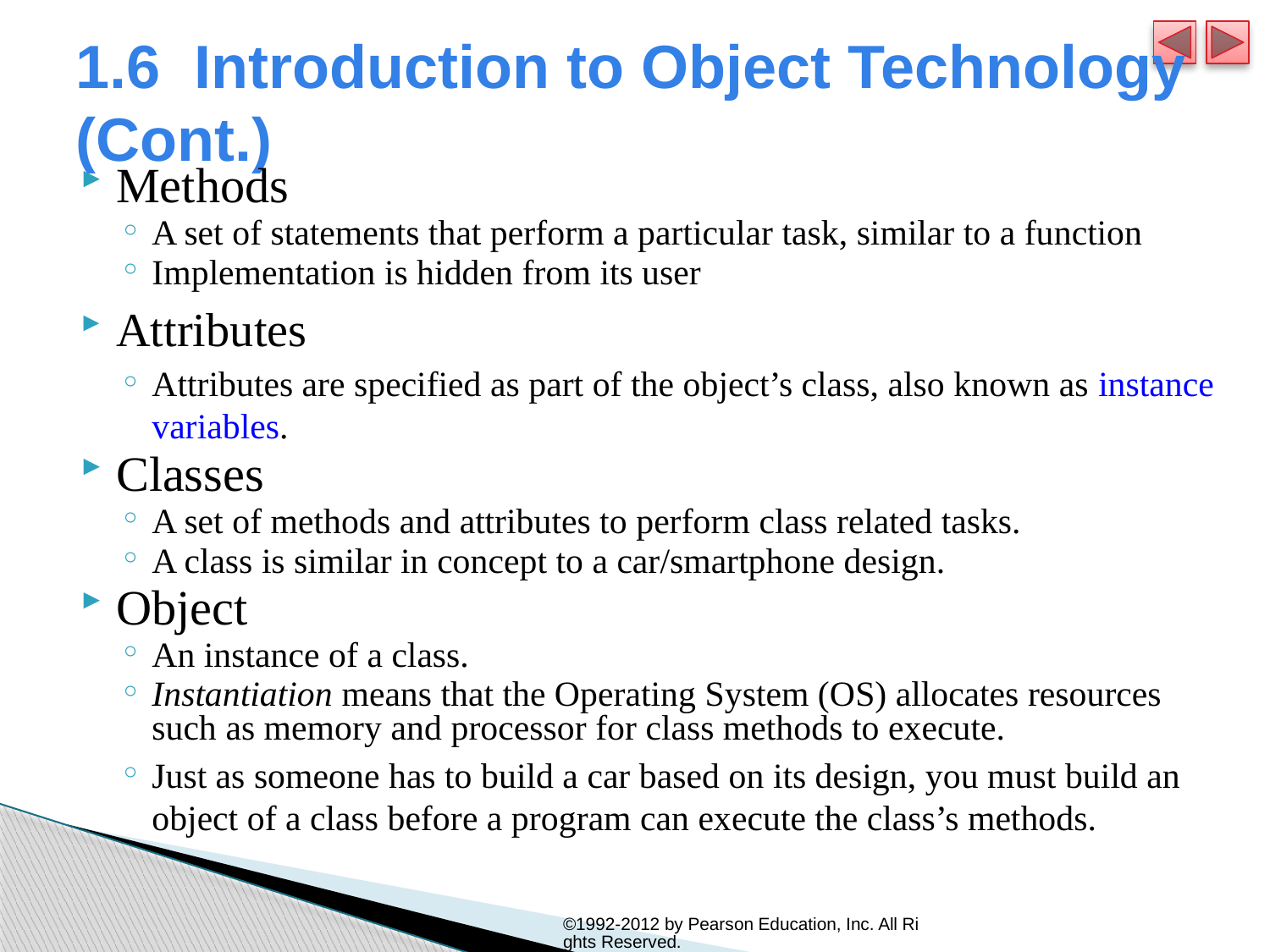

# 1.6  Introduction to Object Technology (Cont.)
Methods
A set of statements that perform a particular task, similar to a function
Implementation is hidden from its user
Attributes
Attributes are specified as part of the object’s class, also known as instance variables.
Classes
A set of methods and attributes to perform class related tasks.
A class is similar in concept to a car/smartphone design.
Object
An instance of a class.
Instantiation means that the Operating System (OS) allocates resources such as memory and processor for class methods to execute.
Just as someone has to build a car based on its design, you must build an object of a class before a program can execute the class’s methods.

©1992-2012 by Pearson Education, Inc. All Rights Reserved.